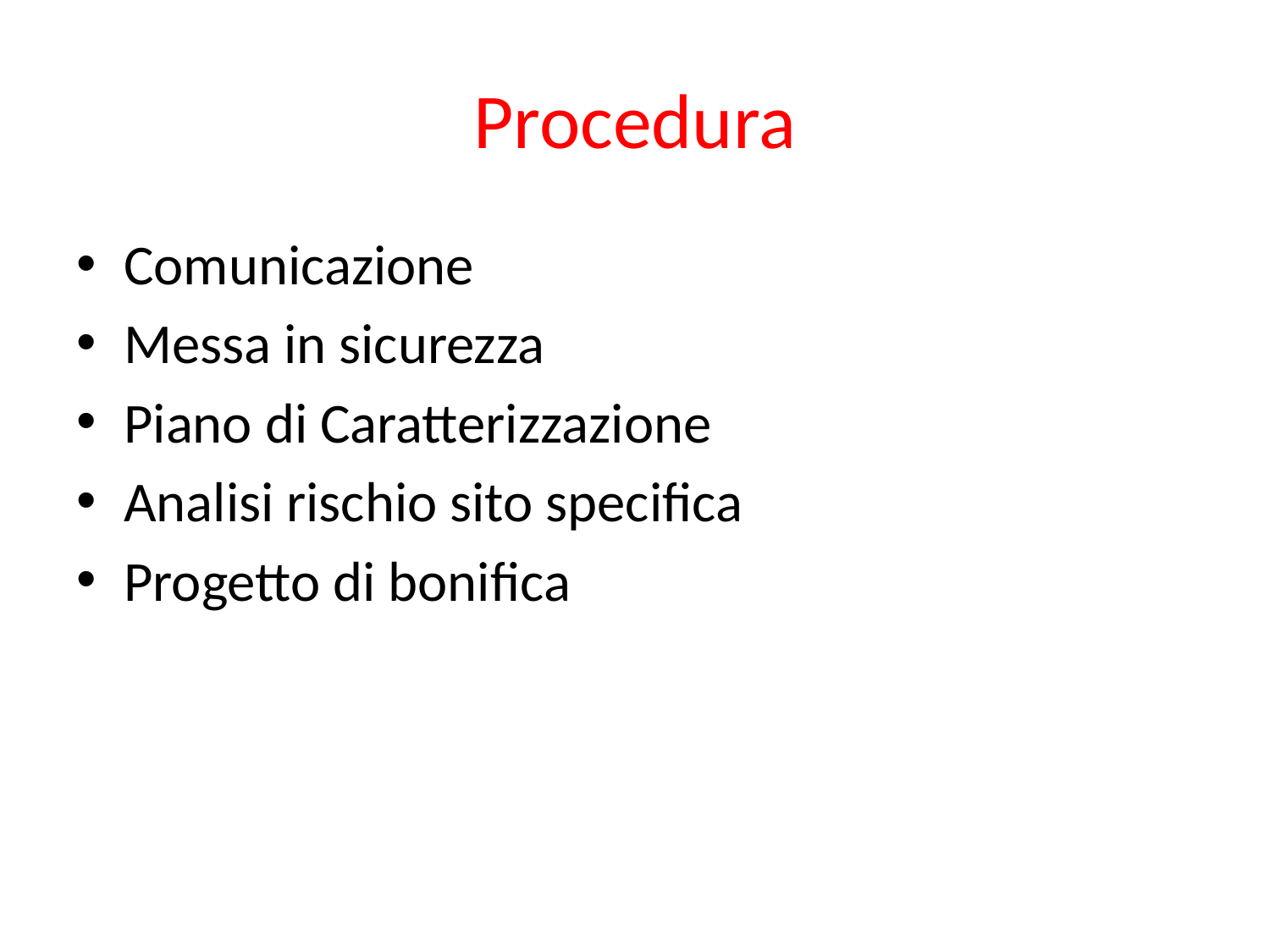

# Procedura
Comunicazione
Messa in sicurezza
Piano di Caratterizzazione
Analisi rischio sito specifica
Progetto di bonifica